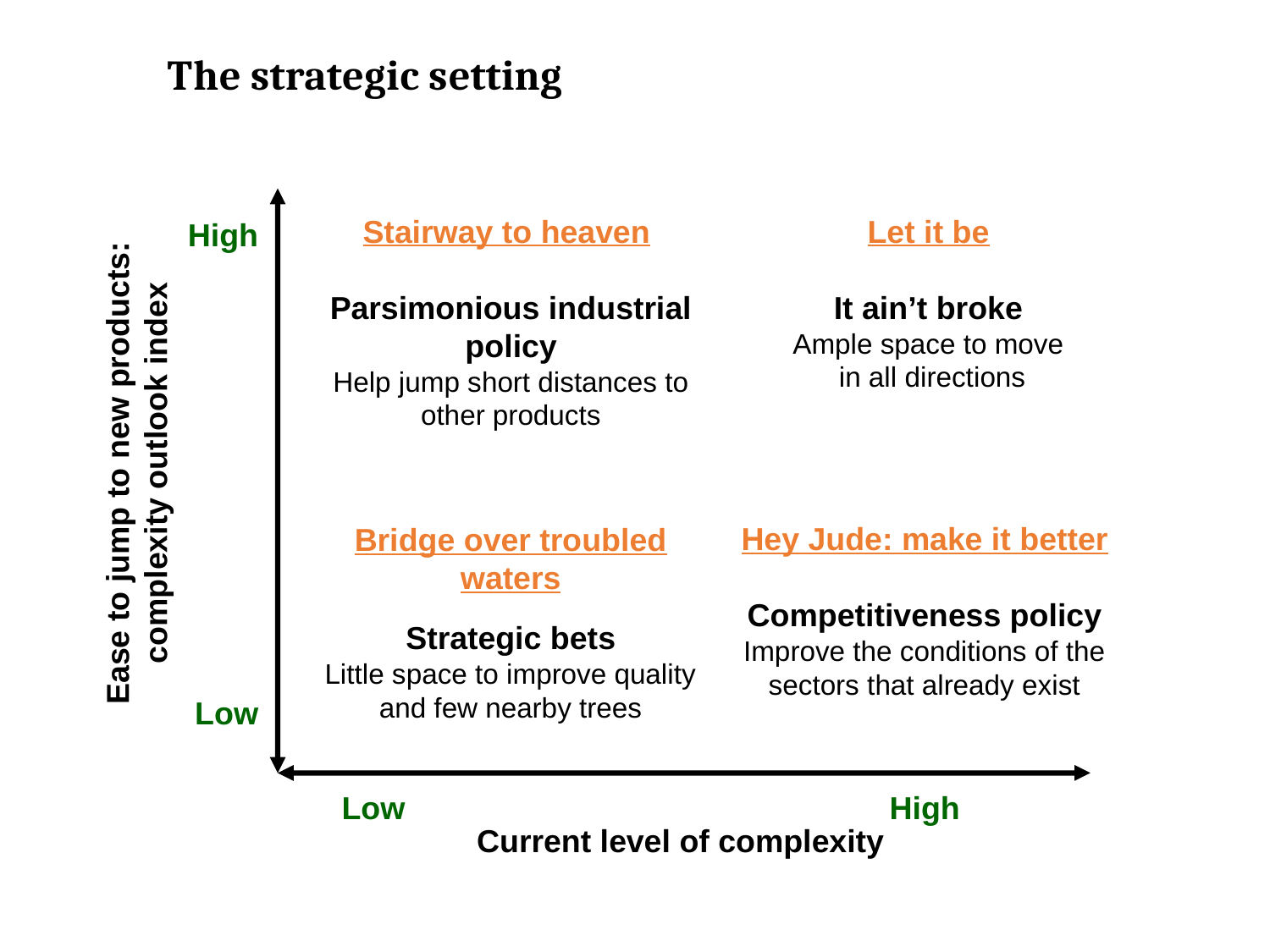

# The strategic setting
Stairway to heaven

Parsimonious industrial policy
Help jump short distances to other products
Let it be

It ain’t broke
Ample space to move
 in all directions

High
Ease to jump to new products: complexity outlook index
Hey Jude: make it better

Competitiveness policy
Improve the conditions of the sectors that already exist
Bridge over troubled waters

Strategic bets
Little space to improve quality and few nearby trees
Low
Low
High
Current level of complexity